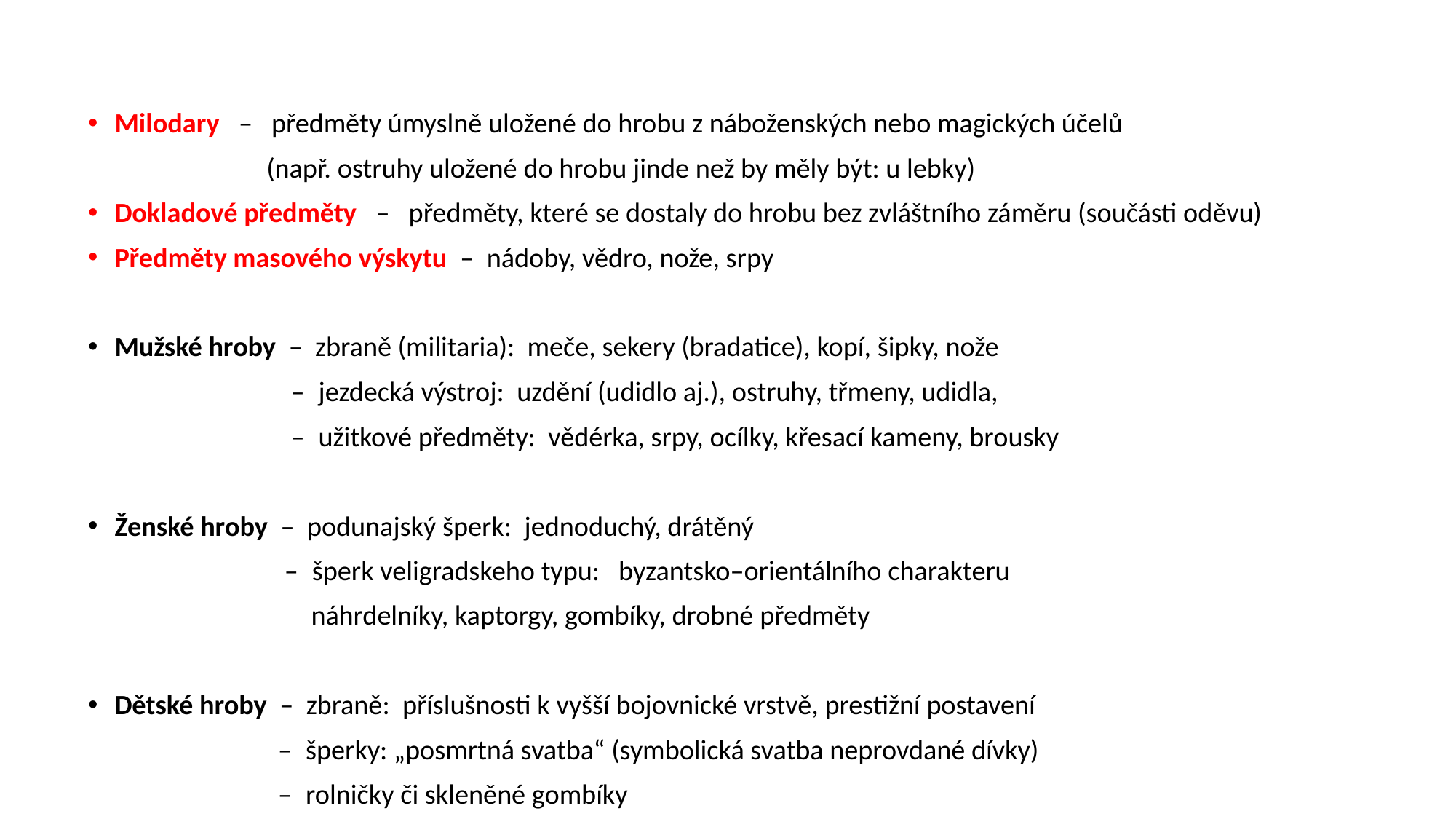

Milodary   –   předměty úmyslně uložené do hrobu z náboženských nebo magických účelů
                            (např. ostruhy uložené do hrobu jinde než by měly být: u lebky)
Dokladové předměty   –   předměty, které se dostaly do hrobu bez zvláštního záměru (součásti oděvu)
Předměty masového výskytu  –  nádoby, vědro, nože, srpy

Mužské hroby  –  zbraně (militaria):  meče, sekery (bradatice), kopí, šipky, nože
                                –  jezdecká výstroj:  uzdění (udidlo aj.), ostruhy, třmeny, udidla,
                                –  užitkové předměty:  vědérka, srpy, ocílky, křesací kameny, brousky

Ženské hroby  –  podunajský šperk:  jednoduchý, drátěný
                               –  šperk veligradskeho typu:   byzantsko–orientálního charakteru
                                   náhrdelníky, kaptorgy, gombíky, drobné předměty

Dětské hroby  –  zbraně:  příslušnosti k vyšší bojovnické vrstvě, prestižní postavení
                              –  šperky: „posmrtná svatba“ (symbolická svatba neprovdané dívky)
                              –  rolničky či skleněné gombíky